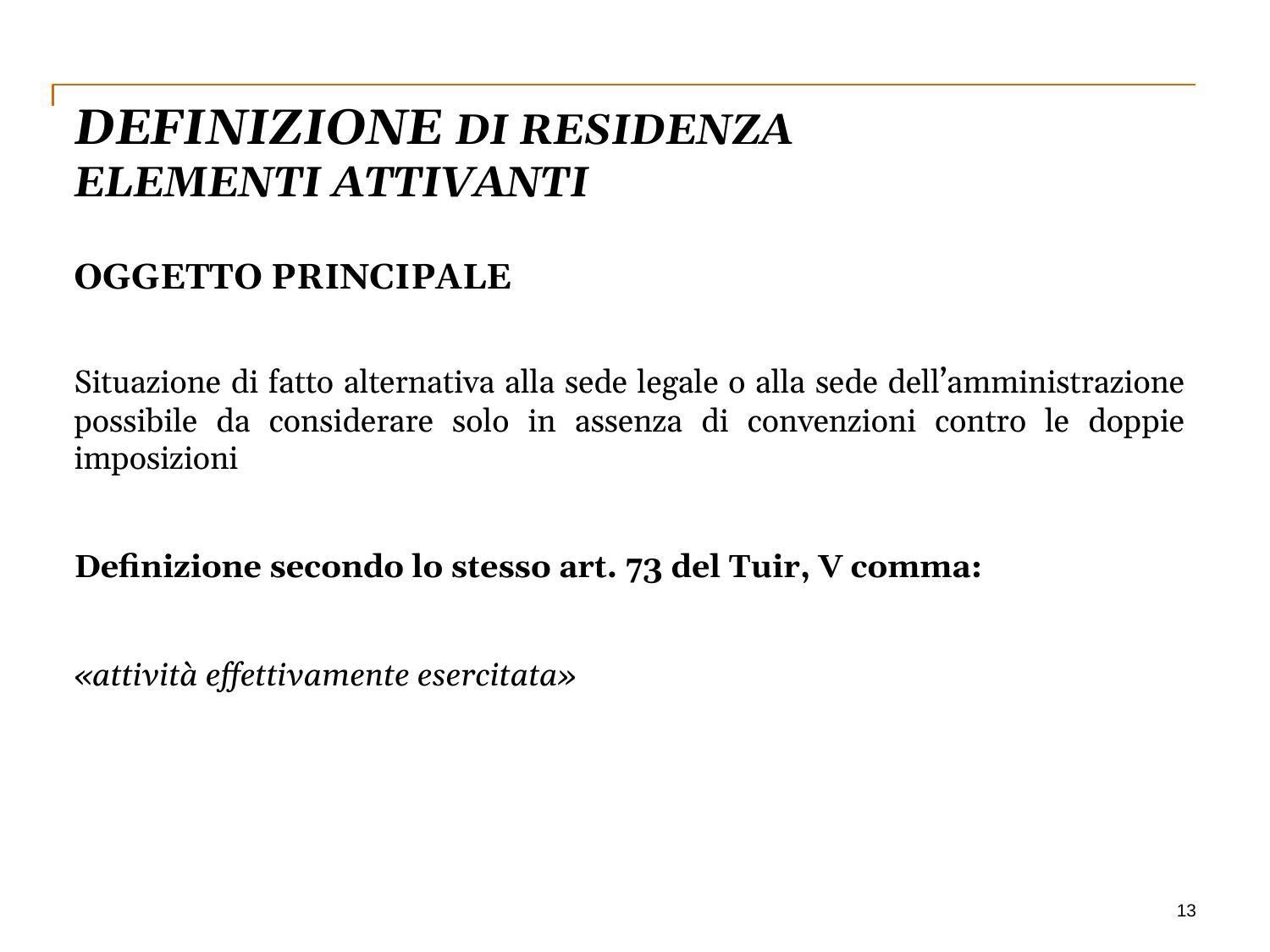

# DEFINIZIONE DI RESIDENZA elementi attivanti
OGGETTO PRINCIPALE

Situazione di fatto alternativa alla sede legale o alla sede dell’amministrazione possibile da considerare solo in assenza di convenzioni contro le doppie imposizioni

Definizione secondo lo stesso art. 73 del Tuir, V comma:

«attività effettivamente esercitata»

13